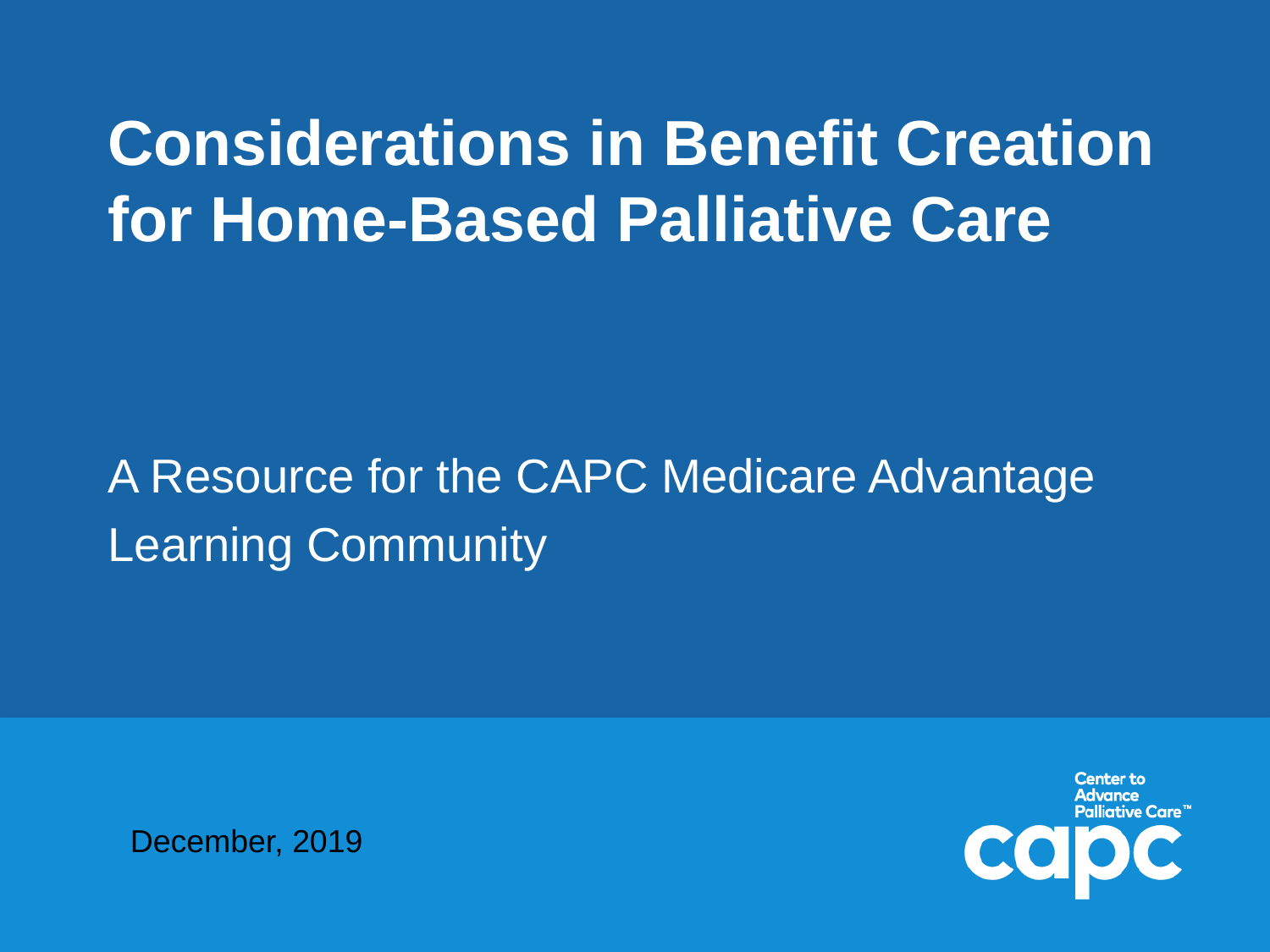

# Considerations in Benefit Creation for Home-Based Palliative Care
A Resource for the CAPC Medicare Advantage Learning Community

December, 2019